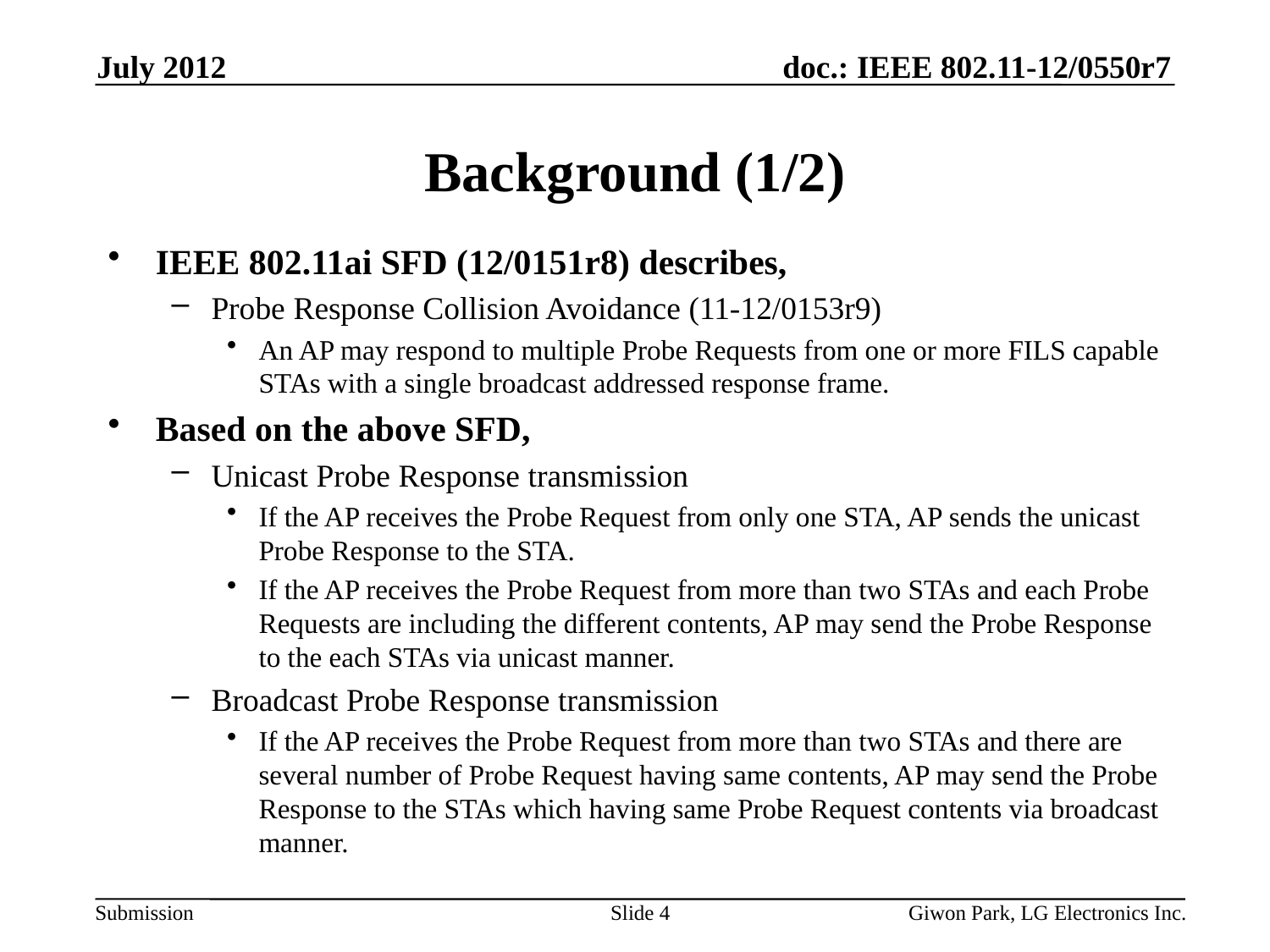

July 2012
# Background (1/2)
IEEE 802.11ai SFD (12/0151r8) describes,
Probe Response Collision Avoidance (11-12/0153r9)
An AP may respond to multiple Probe Requests from one or more FILS capable STAs with a single broadcast addressed response frame.
Based on the above SFD,
Unicast Probe Response transmission
If the AP receives the Probe Request from only one STA, AP sends the unicast Probe Response to the STA.
If the AP receives the Probe Request from more than two STAs and each Probe Requests are including the different contents, AP may send the Probe Response to the each STAs via unicast manner.
Broadcast Probe Response transmission
If the AP receives the Probe Request from more than two STAs and there are several number of Probe Request having same contents, AP may send the Probe Response to the STAs which having same Probe Request contents via broadcast manner.
Slide 4
Giwon Park, LG Electronics Inc.